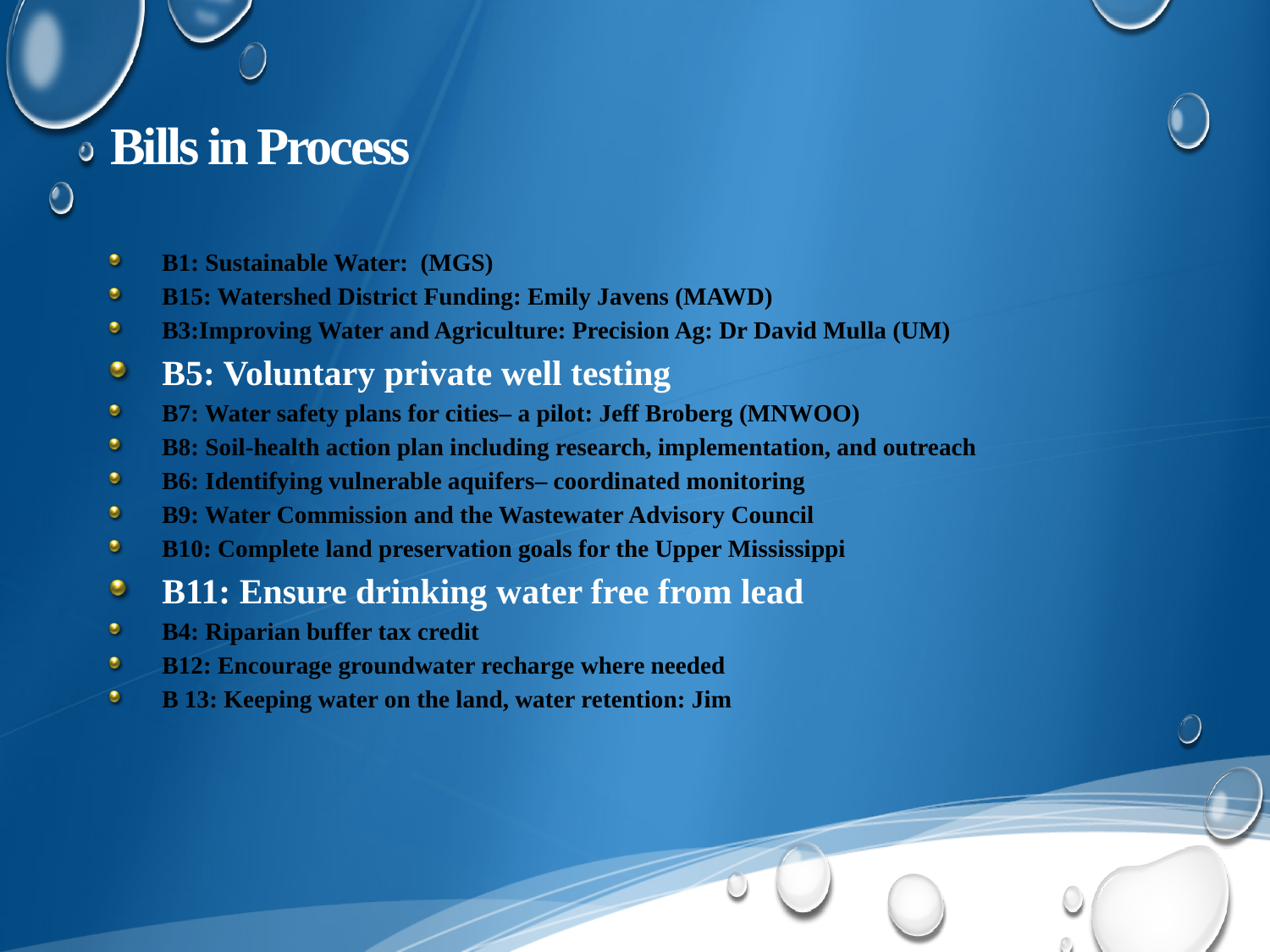

# Bills in Process

B1: Sustainable Water:  (MGS)
B15: Watershed District Funding: Emily Javens (MAWD)
B3:Improving Water and Agriculture: Precision Ag: Dr David Mulla (UM)
B5: Voluntary private well testing
B7: Water safety plans for cities– a pilot: Jeff Broberg (MNWOO)
B8: Soil-health action plan including research, implementation, and outreach
B6: Identifying vulnerable aquifers– coordinated monitoring
B9: Water Commission and the Wastewater Advisory Council
B10: Complete land preservation goals for the Upper Mississippi
B11: Ensure drinking water free from lead
B4: Riparian buffer tax credit
B12: Encourage groundwater recharge where needed
B 13: Keeping water on the land, water retention: Jim